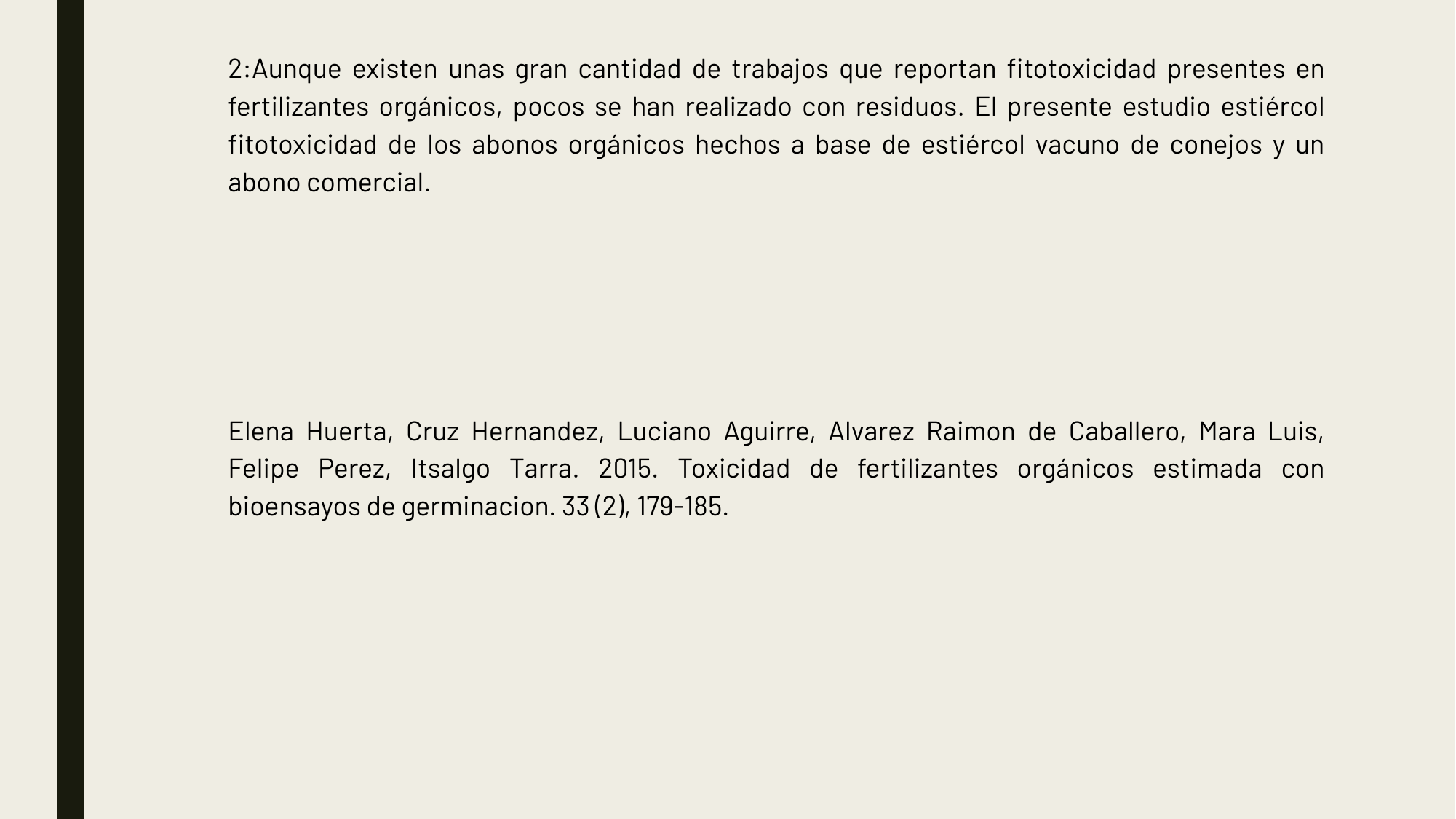

2:Aunque existen unas gran cantidad de trabajos que reportan fitotoxicidad presentes en fertilizantes orgánicos, pocos se han realizado con residuos. El presente estudio estiércol fitotoxicidad de los abonos orgánicos hechos a base de estiércol vacuno de conejos y un abono comercial.

Elena Huerta, Cruz Hernandez, Luciano Aguirre, Alvarez Raimon de Caballero, Mara Luis, Felipe Perez, Itsalgo Tarra. 2015. Toxicidad de fertilizantes orgánicos estimada con bioensayos de germinacion. 33 (2), 179-185.